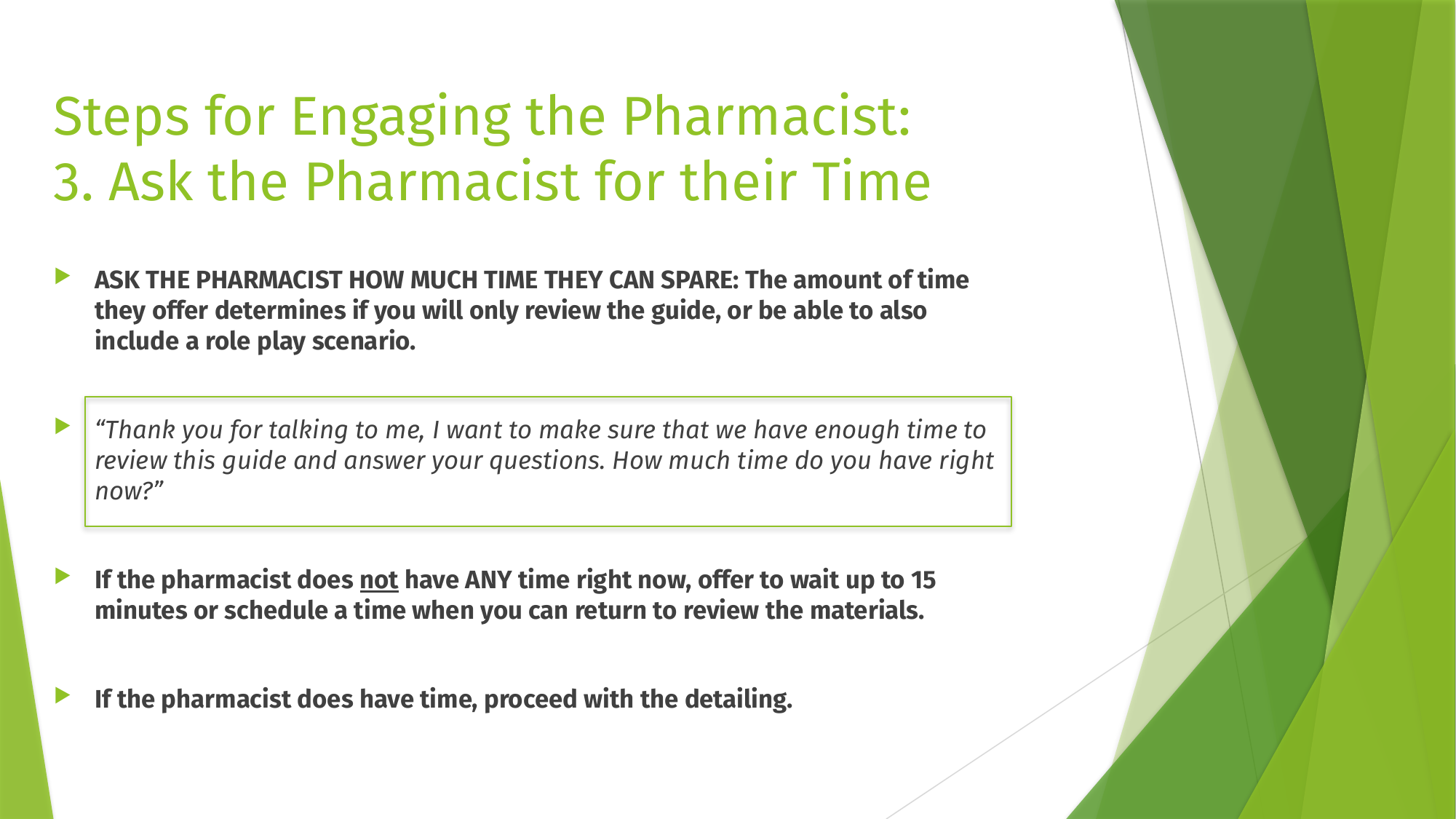

# Steps for Engaging the Pharmacist: 3. Ask the Pharmacist for their Time
ASK THE PHARMACIST HOW MUCH TIME THEY CAN SPARE: The amount of time they offer determines if you will only review the guide, or be able to also include a role play scenario.

“Thank you for talking to me, I want to make sure that we have enough time to review this guide and answer your questions. How much time do you have right now?”

If the pharmacist does not have ANY time right now, offer to wait up to 15 minutes or schedule a time when you can return to review the materials.

If the pharmacist does have time, proceed with the detailing.

9